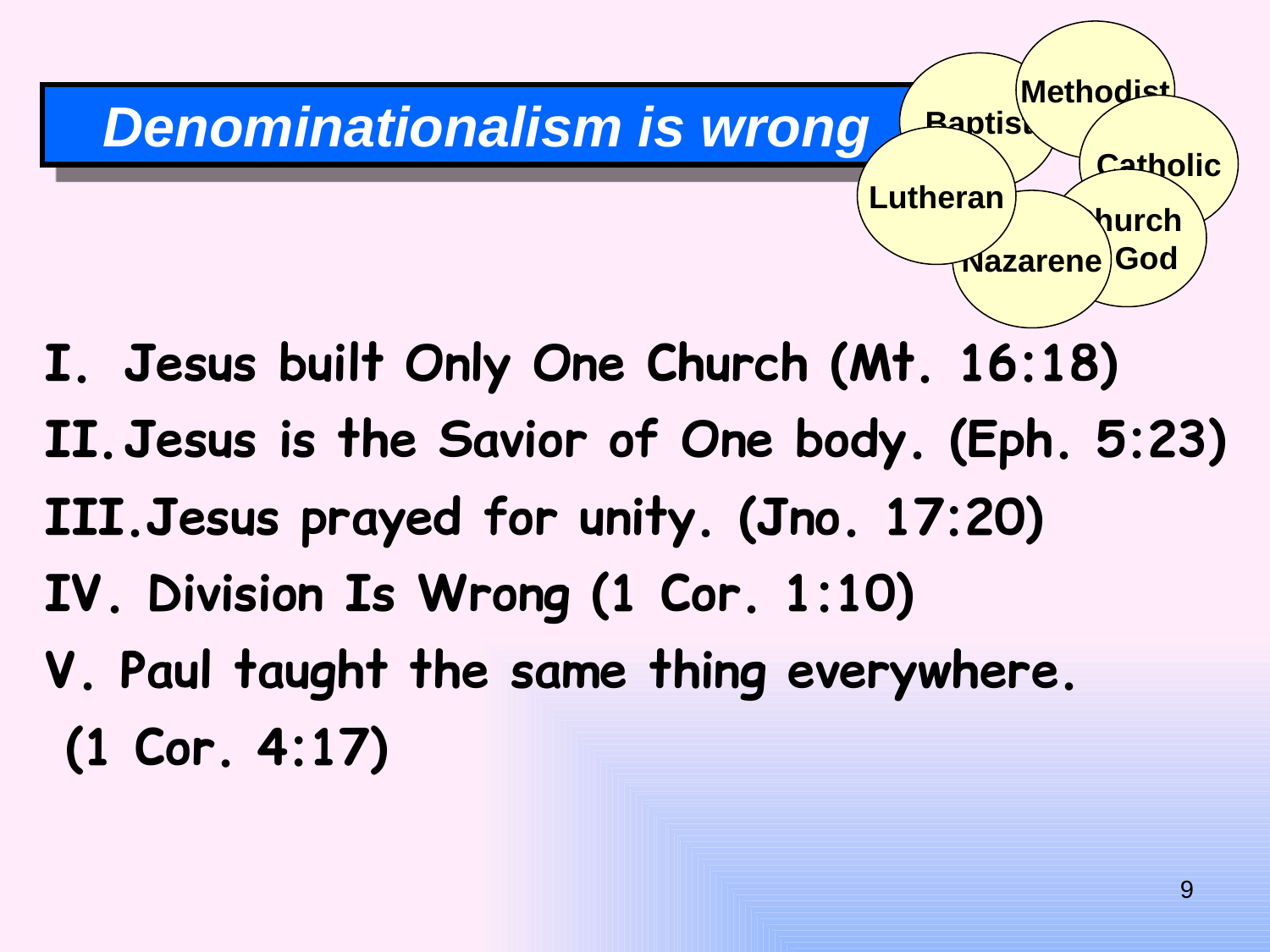

Methodist
Baptist
Denominationalism is wrong
Catholic
Lutheran
Church
of God
Nazarene
Jesus built Only One Church (Mt. 16:18)
Jesus is the Savior of One body. (Eph. 5:23)
Jesus prayed for unity. (Jno. 17:20)
IV. Division Is Wrong (1 Cor. 1:10)
V. Paul taught the same thing everywhere.
 (1 Cor. 4:17)
9